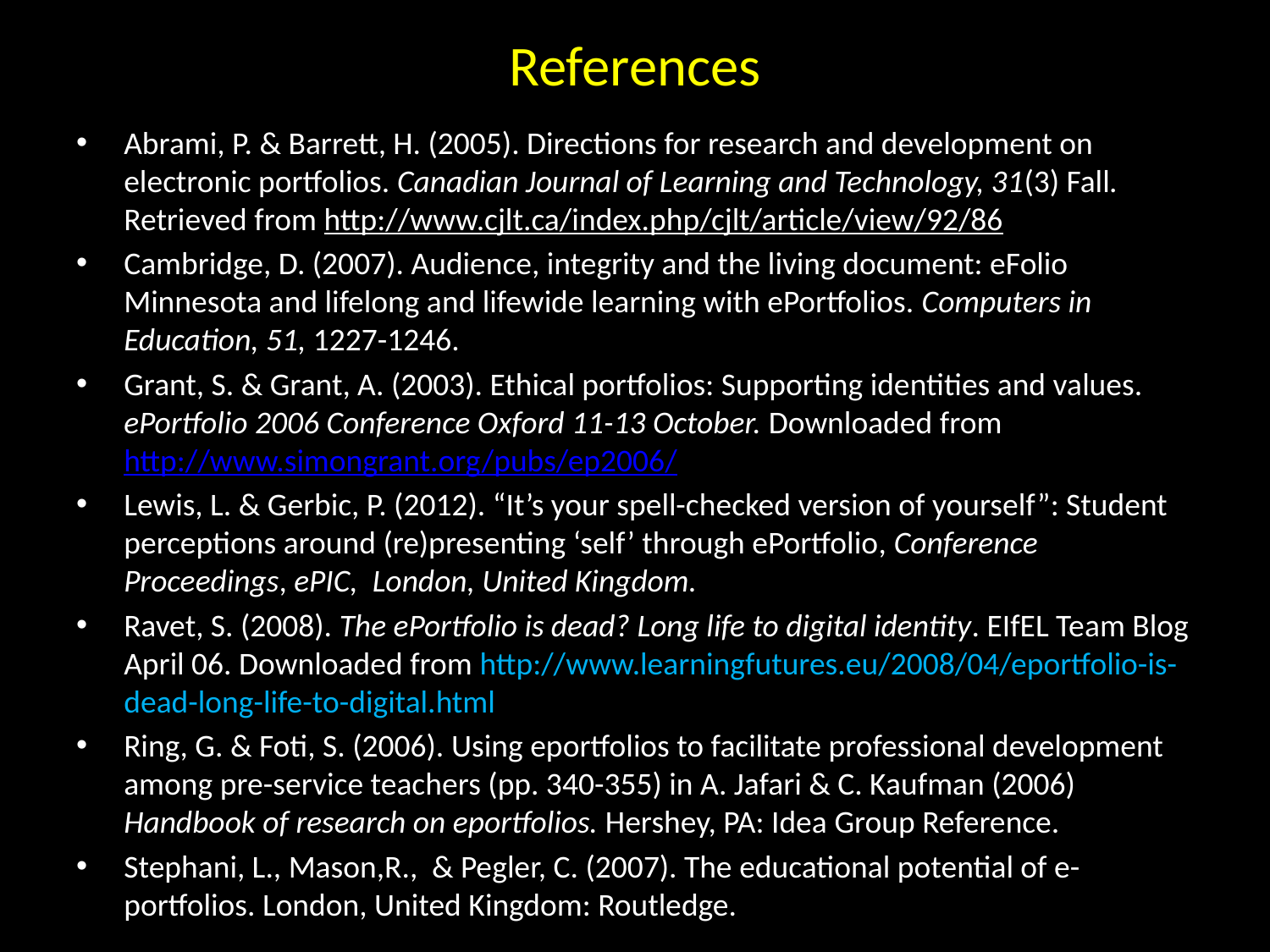

# References
Abrami, P. & Barrett, H. (2005). Directions for research and development on electronic portfolios. Canadian Journal of Learning and Technology, 31(3) Fall. Retrieved from http://www.cjlt.ca/index.php/cjlt/article/view/92/86
Cambridge, D. (2007). Audience, integrity and the living document: eFolio Minnesota and lifelong and lifewide learning with ePortfolios. Computers in Education, 51, 1227-1246.
Grant, S. & Grant, A. (2003). Ethical portfolios: Supporting identities and values. ePortfolio 2006 Conference Oxford 11-13 October. Downloaded from http://www.simongrant.org/pubs/ep2006/
Lewis, L. & Gerbic, P. (2012). “It’s your spell-checked version of yourself”: Student perceptions around (re)presenting ‘self’ through ePortfolio, Conference Proceedings, ePIC,  London, United Kingdom.
Ravet, S. (2008). The ePortfolio is dead? Long life to digital identity. EIfEL Team Blog April 06. Downloaded from http://www.learningfutures.eu/2008/04/eportfolio-is-dead-long-life-to-digital.html
Ring, G. & Foti, S. (2006). Using eportfolios to facilitate professional development among pre-service teachers (pp. 340-355) in A. Jafari & C. Kaufman (2006) Handbook of research on eportfolios. Hershey, PA: Idea Group Reference.
Stephani, L., Mason,R.,  & Pegler, C. (2007). The educational potential of e-portfolios. London, United Kingdom: Routledge.